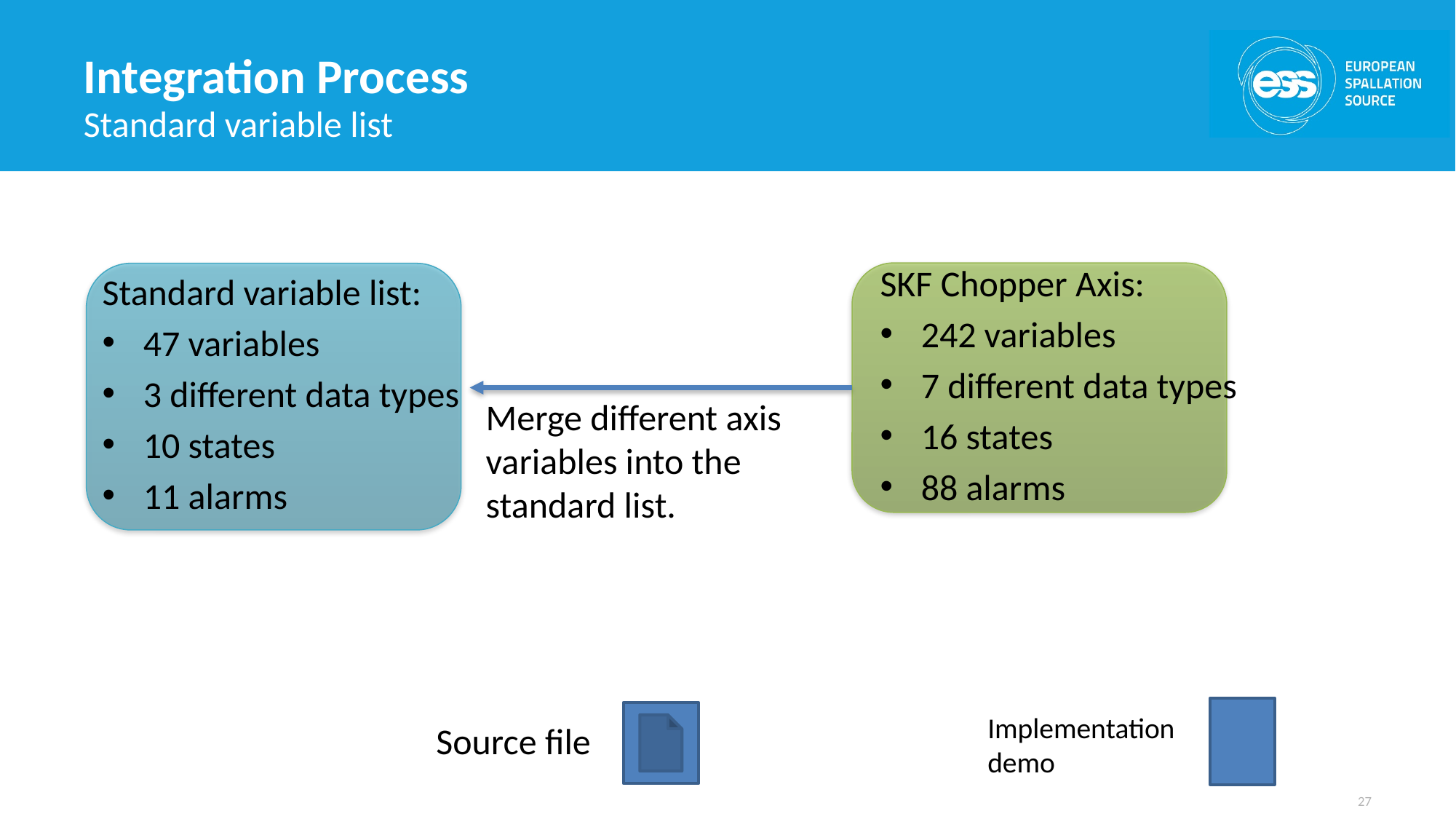

# Integration Process
Standard variable list

SKF Chopper Axis:
242 variables
7 different data types
16 states
88 alarms

Standard variable list:
47 variables
3 different data types
10 states
11 alarms

Merge different axis variables into the standard list.

Implementation demo

Source file

27